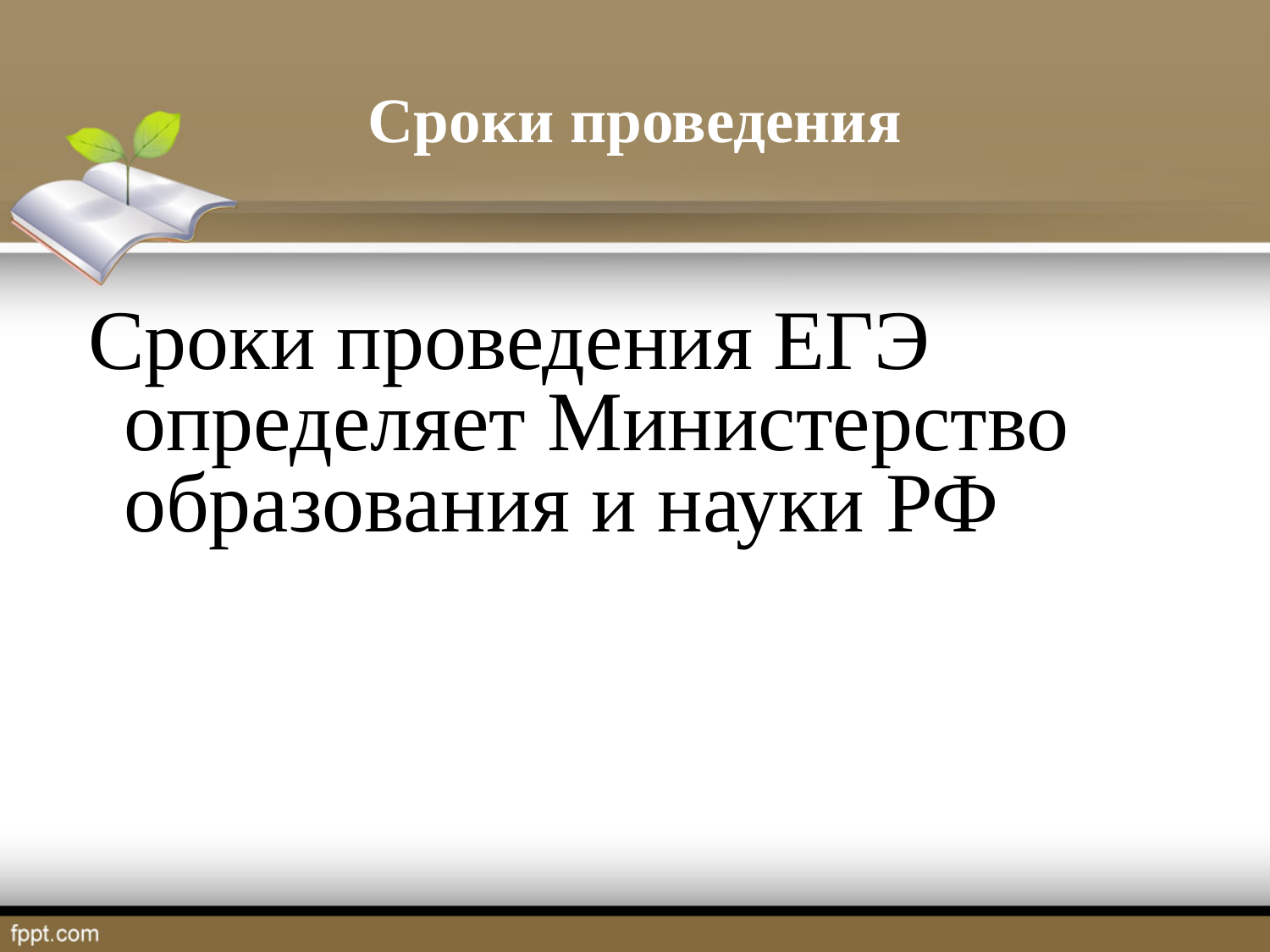

# Сроки проведения

 Сроки проведения ЕГЭ определяет Министерство образования и науки РФ